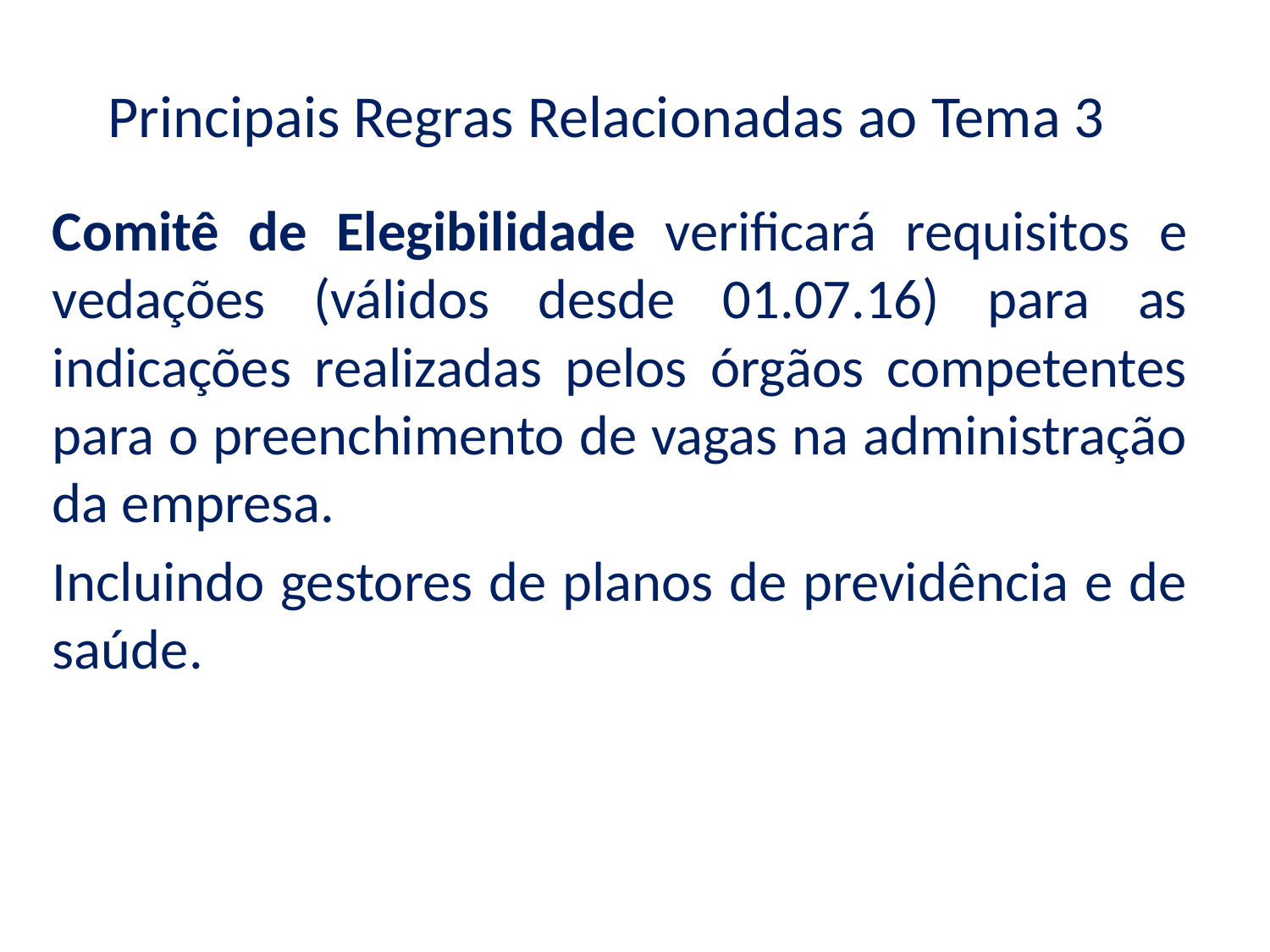

Principais Regras Relacionadas ao Tema 3
Comitê de Elegibilidade verificará requisitos e vedações (válidos desde 01.07.16) para as indicações realizadas pelos órgãos competentes para o preenchimento de vagas na administração da empresa.
Incluindo gestores de planos de previdência e de saúde.